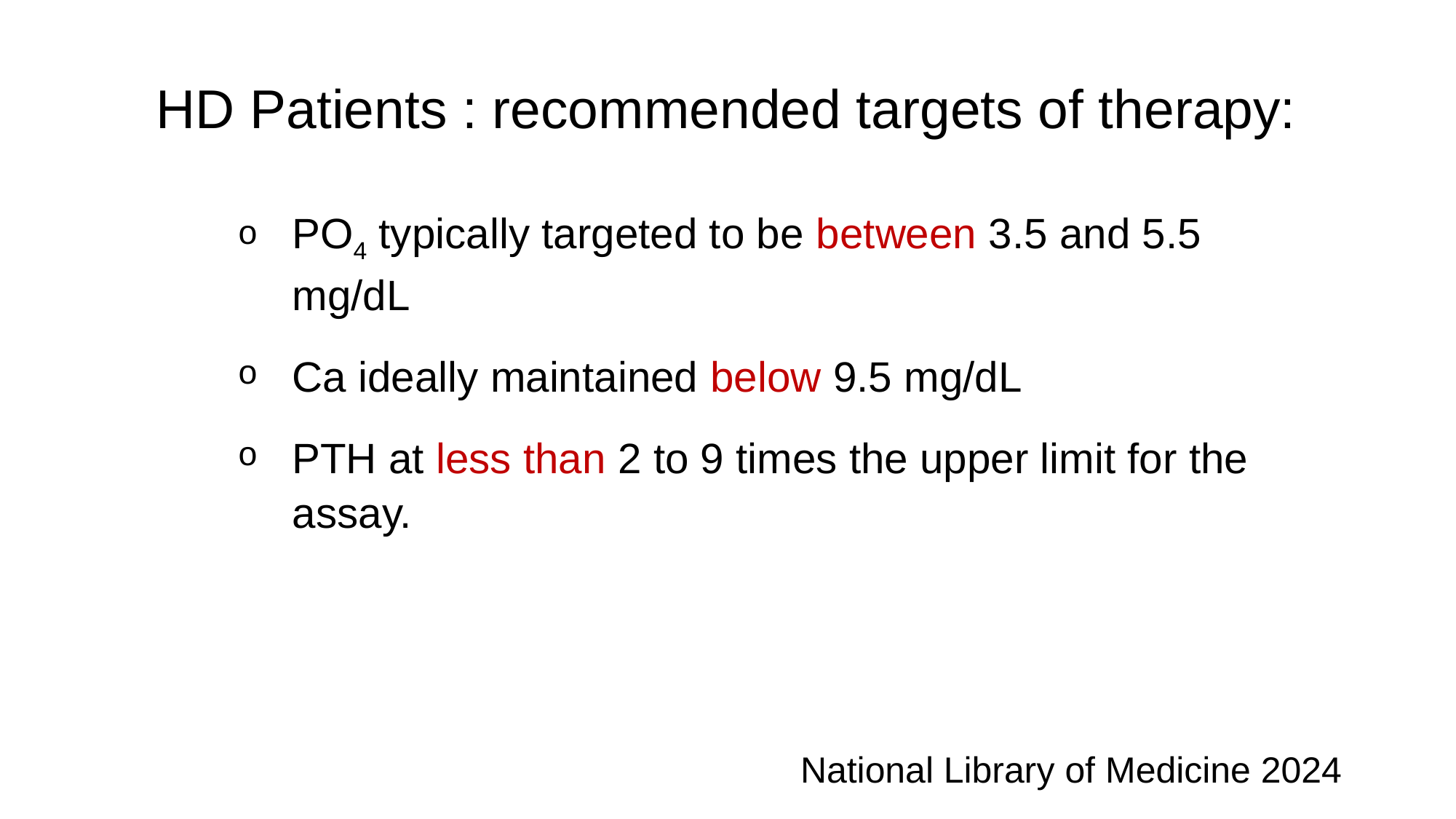

HD Patients : recommended targets of therapy:
PO4 typically targeted to be between 3.5 and 5.5 mg/dL
Ca ideally maintained below 9.5 mg/dL
PTH at less than 2 to 9 times the upper limit for the assay.
National Library of Medicine 2024